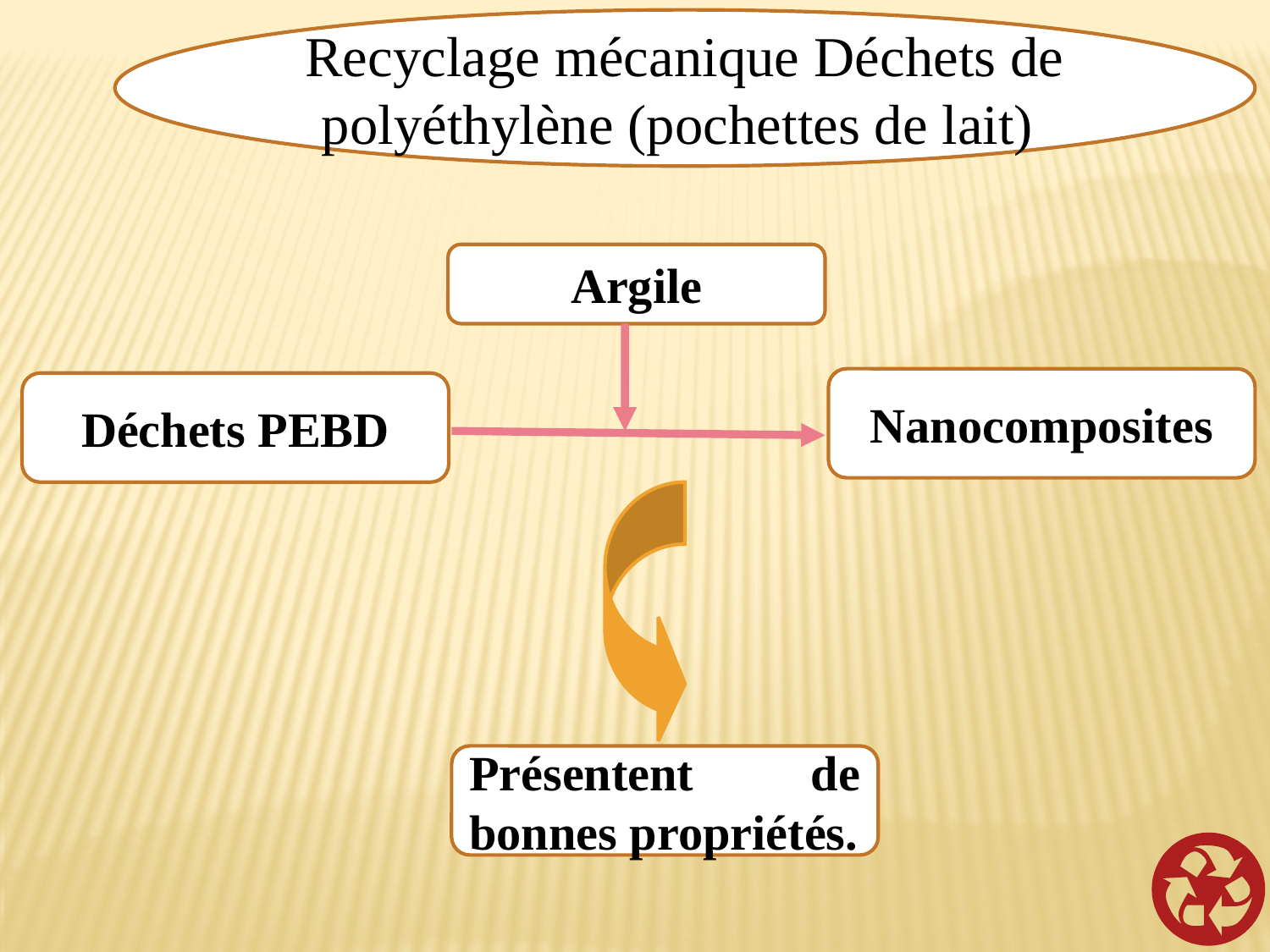

Recyclage mécanique Déchets de polyéthylène (pochettes de lait)
Argile

Nanocomposites
Déchets PEBD

Présentent de bonnes propriétés.